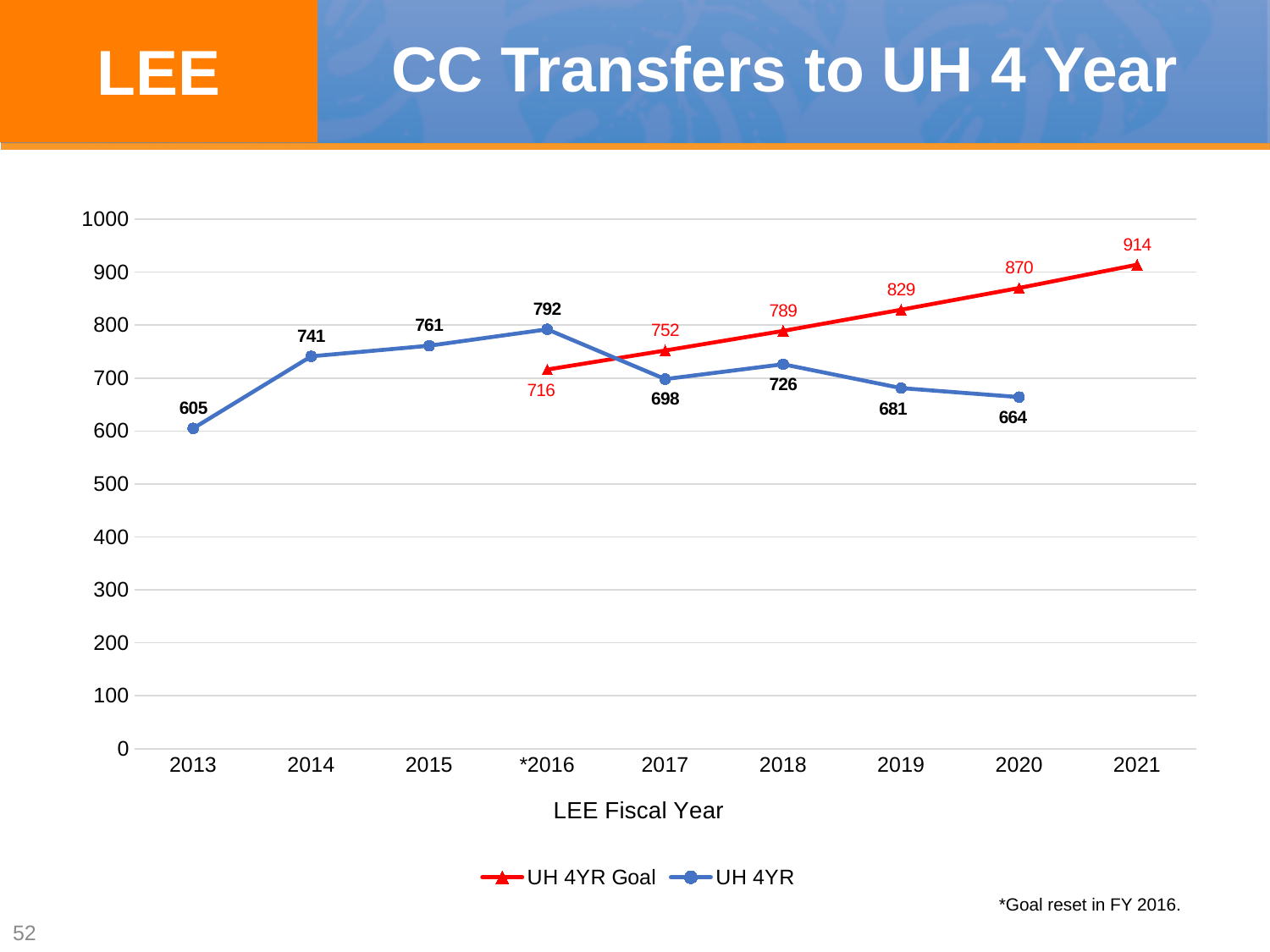

LEE
# CC Transfers to UH 4 Year

### Chart

| Category | UH 4YR Goal | UH 4YR |
|---|---|---|
| 2013 | None | 605.0 |
| 2014 | None | 741.0 |
| 2015 | None | 761.0 |
| *2016 | 716.0 | 792.0 |
| 2017 | 752.0 | 698.0 |
| 2018 | 789.0 | 726.0 |
| 2019 | 829.0 | 681.0 |
| 2020 | 870.0 | 664.0 |
| 2021 | 914.0 | None |
*Goal reset in FY 2016.
52